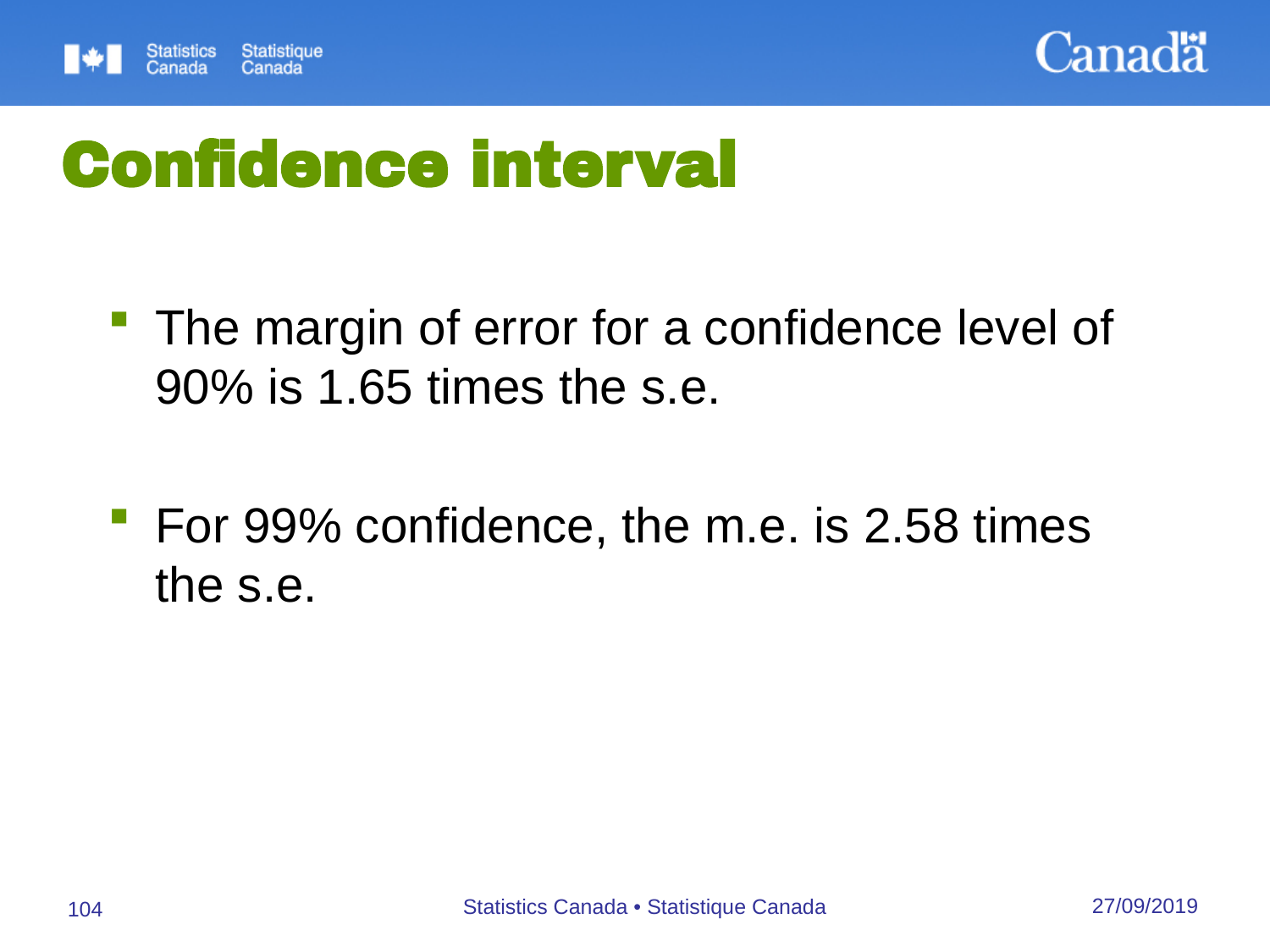

# Confidence interval
The margin of error for a confidence level of 90% is 1.65 times the s.e.

For 99% confidence, the m.e. is 2.58 times the s.e.
27/09/2019
Statistics Canada • Statistique Canada
104